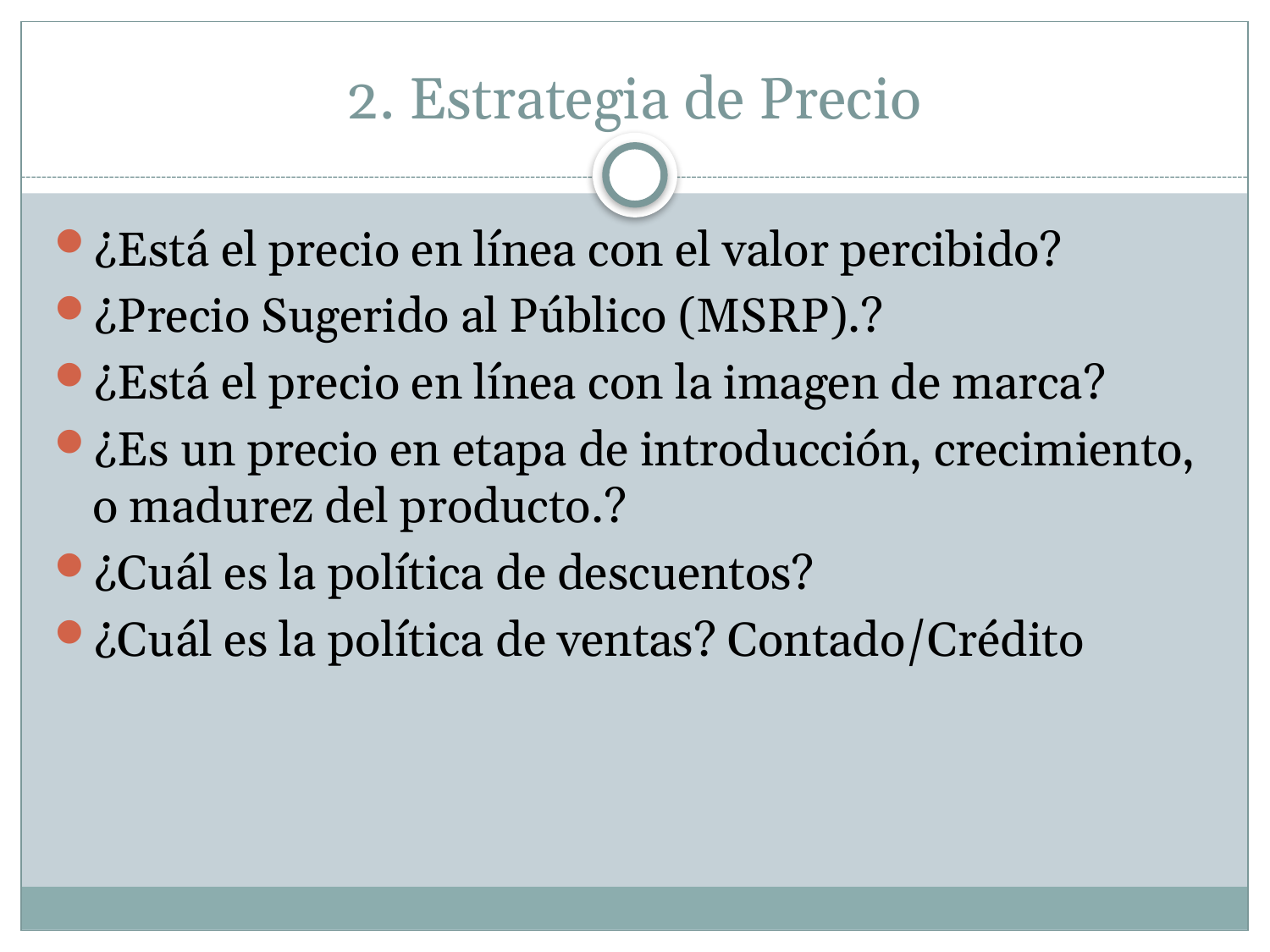

# 2. Estrategia de Precio
¿Está el precio en línea con el valor percibido?
¿Precio Sugerido al Público (MSRP).?
¿Está el precio en línea con la imagen de marca?
¿Es un precio en etapa de introducción, crecimiento, o madurez del producto.?
¿Cuál es la política de descuentos?
¿Cuál es la política de ventas? Contado/Crédito